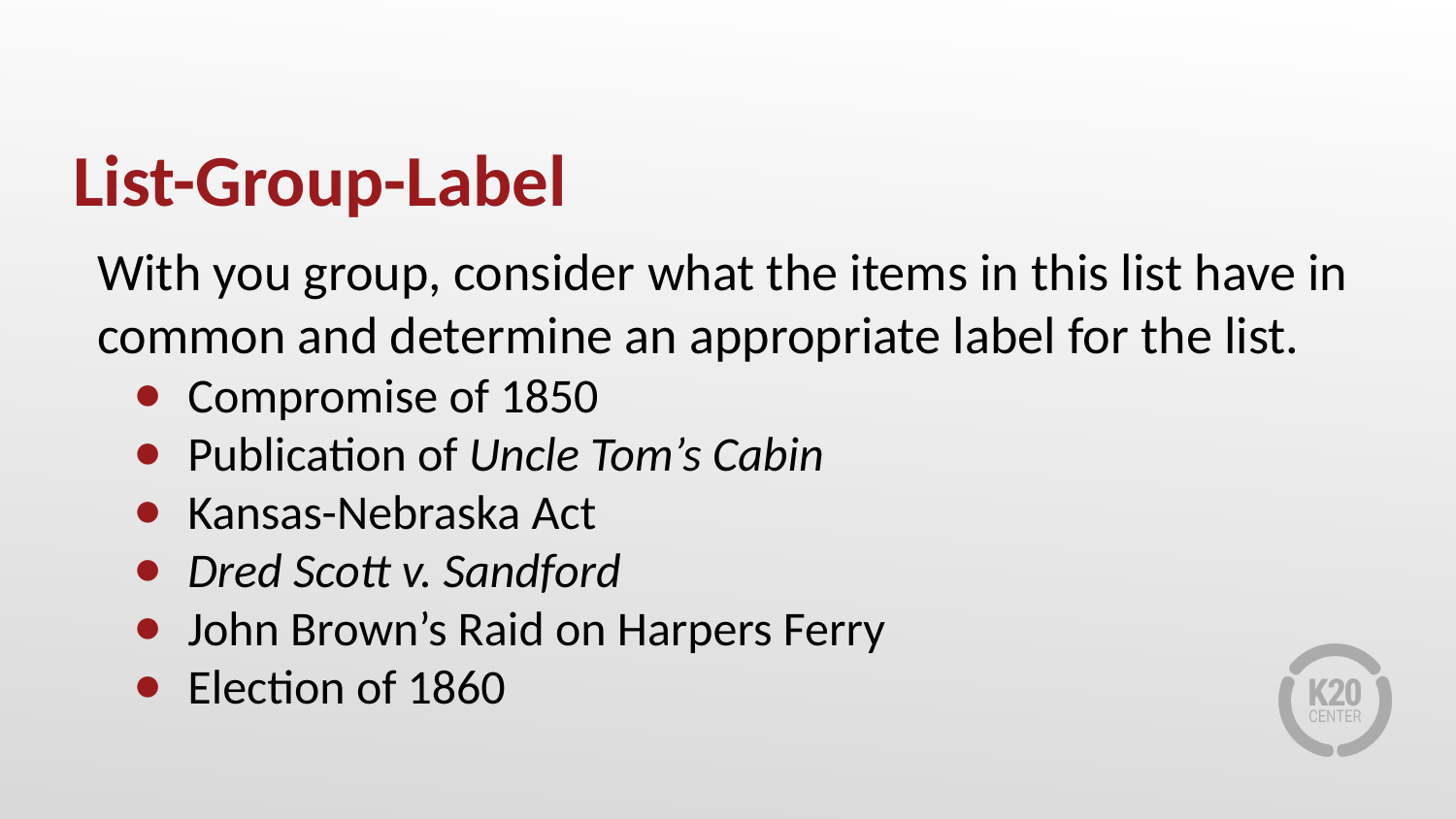

# List-Group-Label
With you group, consider what the items in this list have in common and determine an appropriate label for the list.
Compromise of 1850
Publication of Uncle Tom’s Cabin
Kansas-Nebraska Act
Dred Scott v. Sandford
John Brown’s Raid on Harpers Ferry
Election of 1860